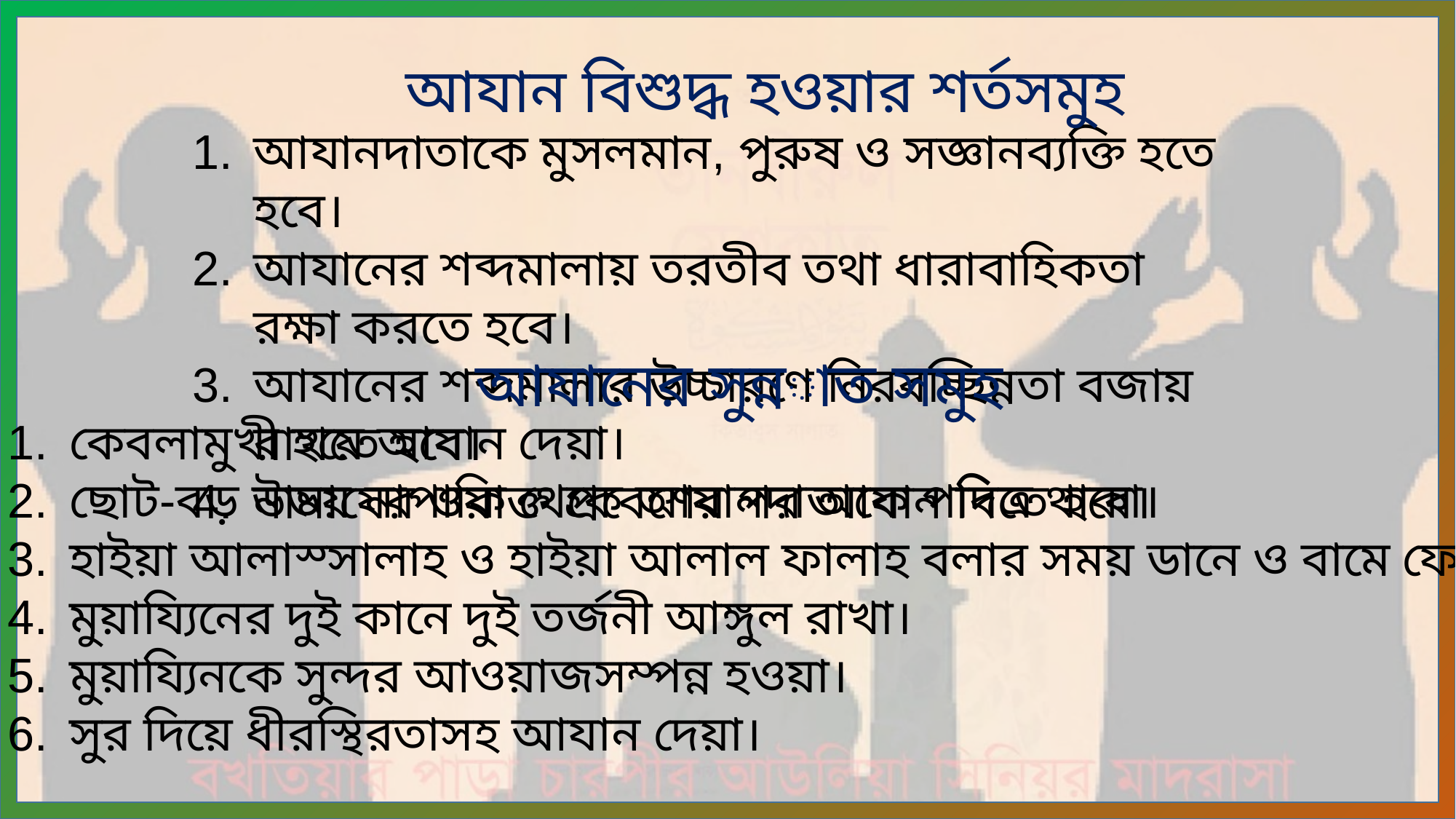

আযান বিশুদ্ধ হওয়ার শর্তসমুহ
আযানদাতাকে মুসলমান, পুরুষ ও সজ্ঞানব্যক্তি হতে হবে।
আযানের শব্দমালায় তরতীব তথা ধারাবাহিকতা রক্ষা করতে হবে।
আযানের শব্দমালার উচ্চারণে নিরবচ্ছিন্নতা বজায় রাখতে হবে।
নামাযের ওয়াক্ত প্রবেশের পর আযান দিতে হবে।
আযানের সুন্নাত সমুহ
কেবলামুখী হয়ে আযান দেয়া।
ছোট-বড় উভয় নাপাকি থেকে আযানদাতাকে পবিত্র থাকা।
হাইয়া আলাস্সালাহ ও হাইয়া আলাল ফালাহ বলার সময় ডানে ও বামে ফেরা।
মুয়ায্যিনের দুই কানে দুই তর্জনী আঙ্গুল রাখা।
মুয়ায্যিনকে সুন্দর আওয়াজসম্পন্ন হওয়া।
সুর দিয়ে ধীরস্থিরতাসহ আযান দেয়া।